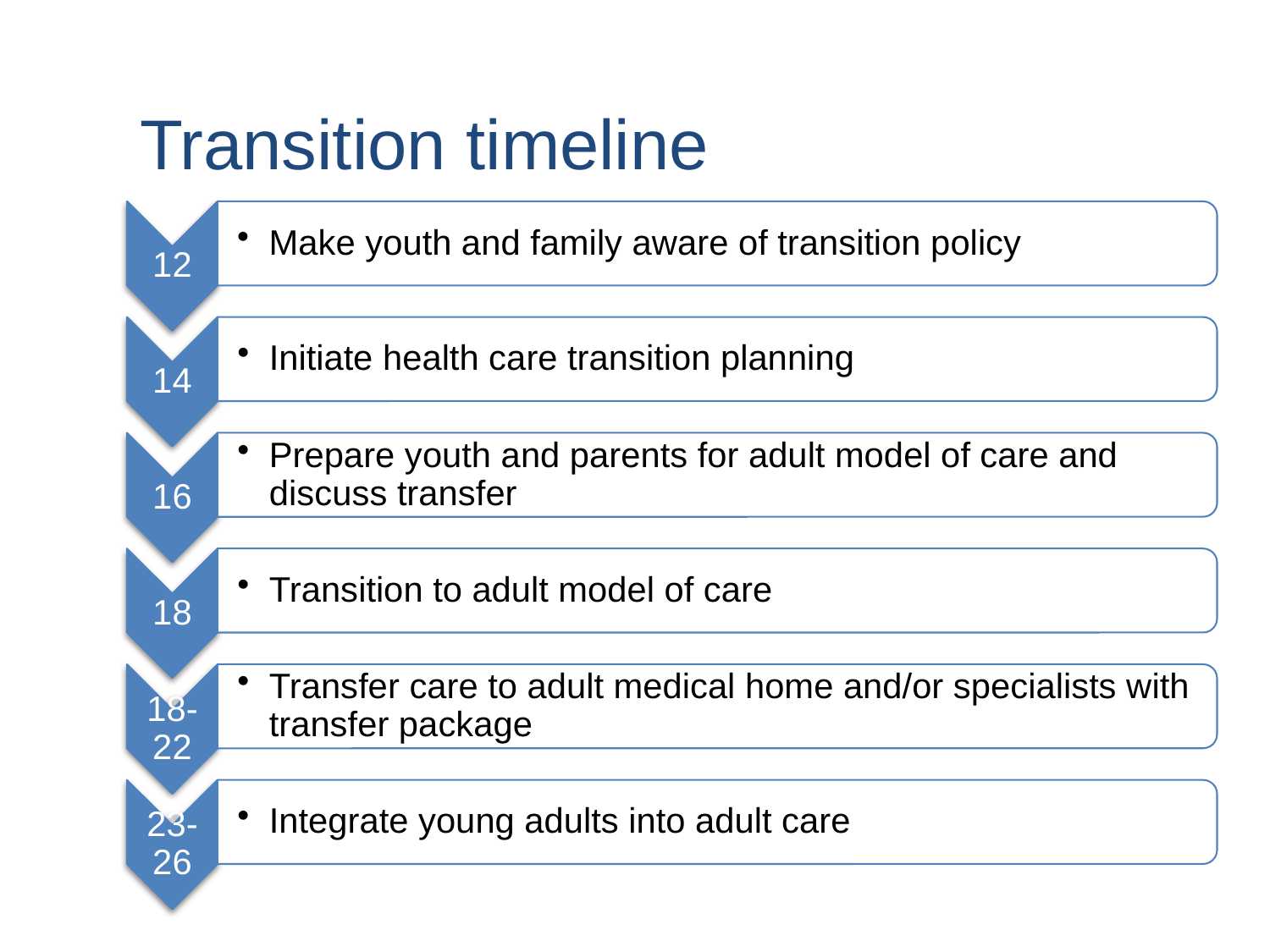

# Transition timeline
12
Make youth and family aware of transition policy
14
Initiate health care transition planning
16
Prepare youth and parents for adult model of care and discuss transfer
18
Transition to adult model of care
18-22
Transfer care to adult medical home and/or specialists with transfer package
23-26
Integrate young adults into adult care